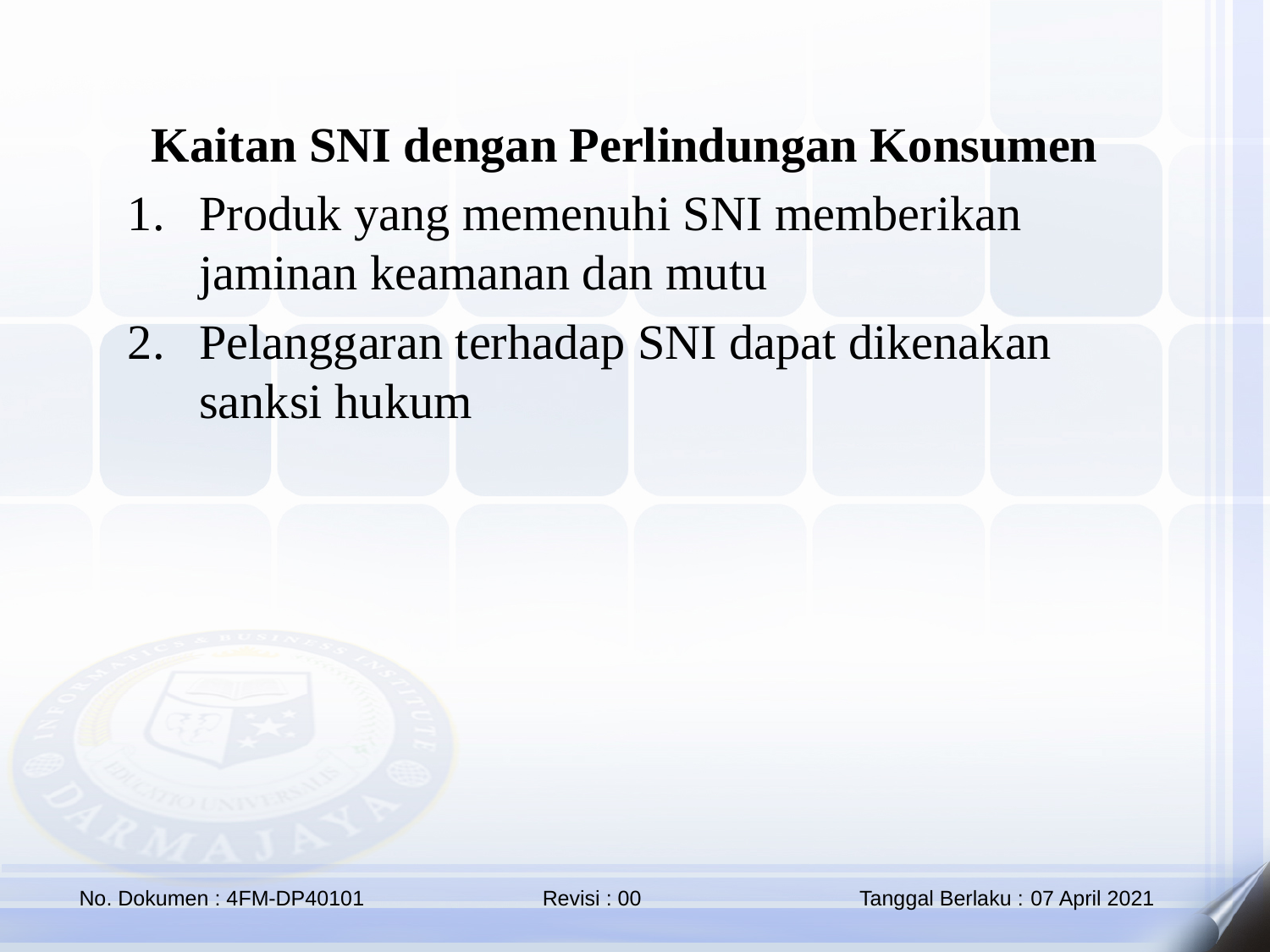

Kaitan SNI dengan Perlindungan Konsumen
Produk yang memenuhi SNI memberikan jaminan keamanan dan mutu
Pelanggaran terhadap SNI dapat dikenakan sanksi hukum